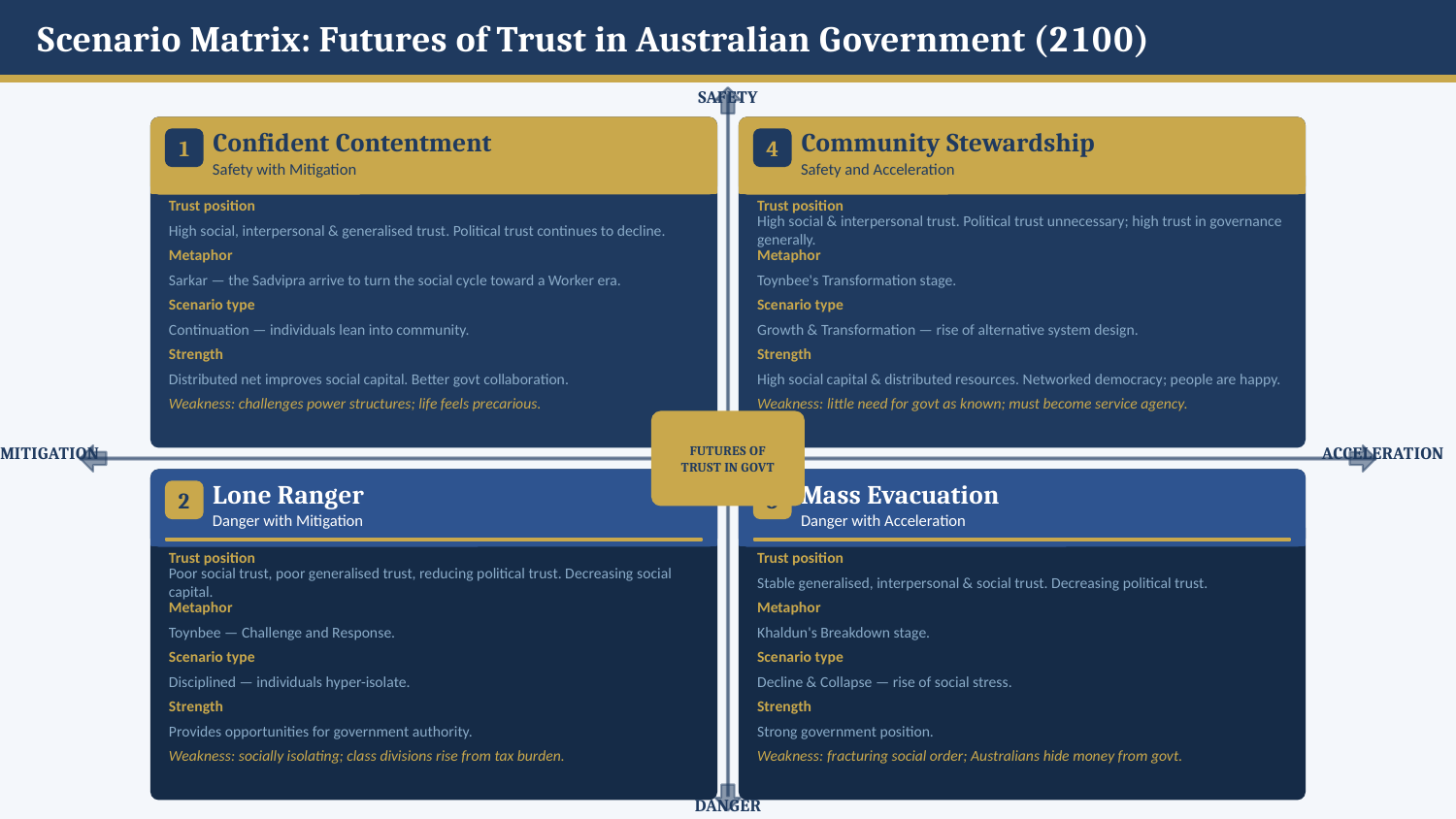

Scenario Matrix: Futures of Trust in Australian Government (2100)

SAFETY

Confident Contentment
Community Stewardship

1

4
Safety with Mitigation
Safety and Acceleration

Trust position
Trust position
High social, interpersonal & generalised trust. Political trust continues to decline.
High social & interpersonal trust. Political trust unnecessary; high trust in governance generally.
Metaphor
Metaphor
Sarkar — the Sadvipra arrive to turn the social cycle toward a Worker era.
Toynbee's Transformation stage.
Scenario type
Scenario type
Continuation — individuals lean into community.
Growth & Transformation — rise of alternative system design.
Strength
Strength
Distributed net improves social capital. Better govt collaboration.
High social capital & distributed resources. Networked democracy; people are happy.
Weakness: challenges power structures; life feels precarious.
Weakness: little need for govt as known; must become service agency.

FUTURES OF
TRUST IN GOVT
MITIGATION
ACCELERATION

Lone Ranger
Mass Evacuation

2

3
Danger with Mitigation
Danger with Acceleration

Trust position
Trust position
Poor social trust, poor generalised trust, reducing political trust. Decreasing social capital.
Stable generalised, interpersonal & social trust. Decreasing political trust.
Metaphor
Metaphor
Toynbee — Challenge and Response.
Khaldun's Breakdown stage.
Scenario type
Scenario type
Disciplined — individuals hyper-isolate.
Decline & Collapse — rise of social stress.
Strength
Strength
Provides opportunities for government authority.
Strong government position.
Weakness: socially isolating; class divisions rise from tax burden.
Weakness: fracturing social order; Australians hide money from govt.

DANGER